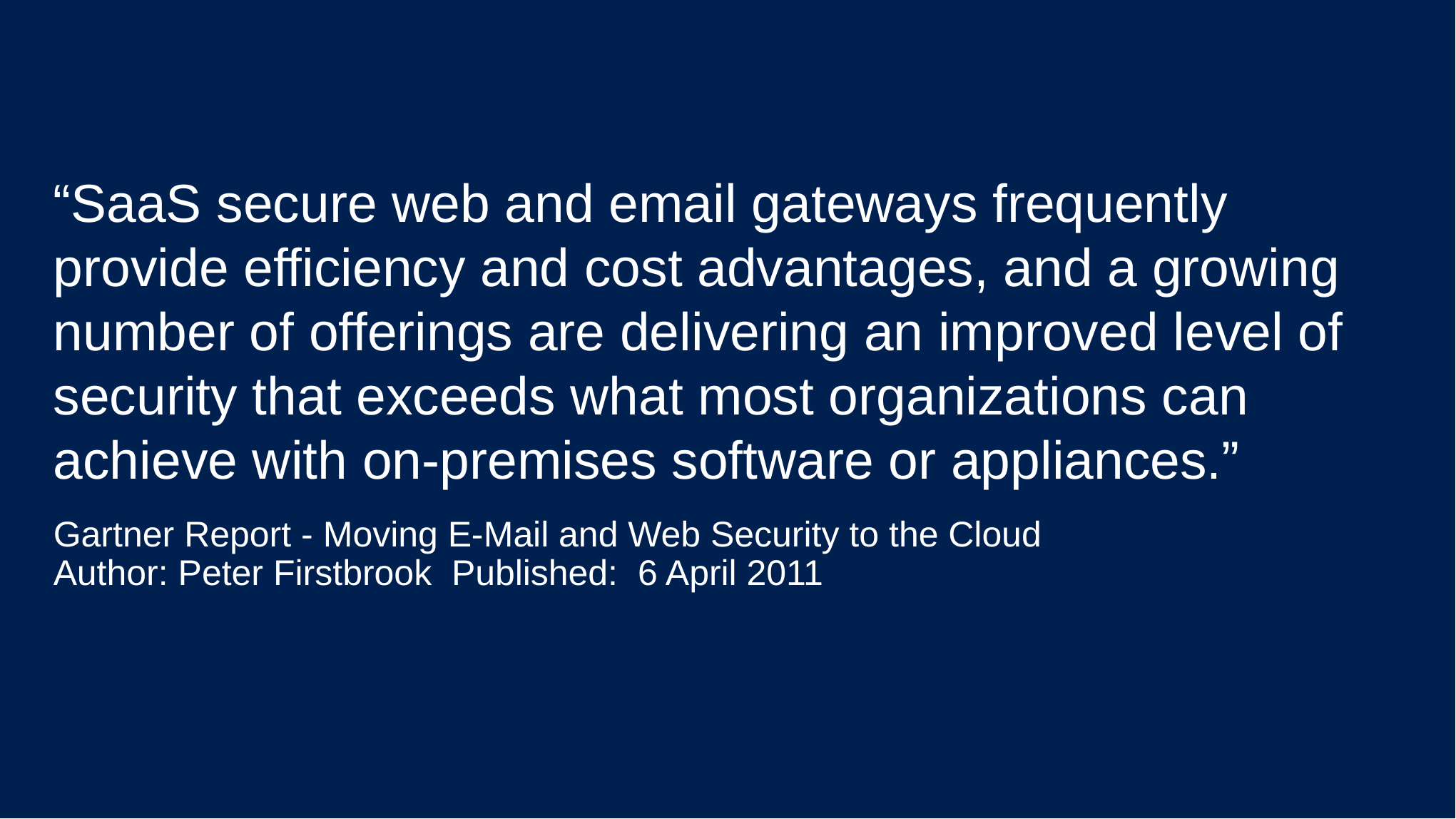

“SaaS secure web and email gateways frequently provide efficiency and cost advantages, and a growing number of offerings are delivering an improved level of security that exceeds what most organizations can achieve with on-premises software or appliances.”
Gartner Report - Moving E-Mail and Web Security to the Cloud
Author: Peter Firstbrook  Published:  6 April 2011